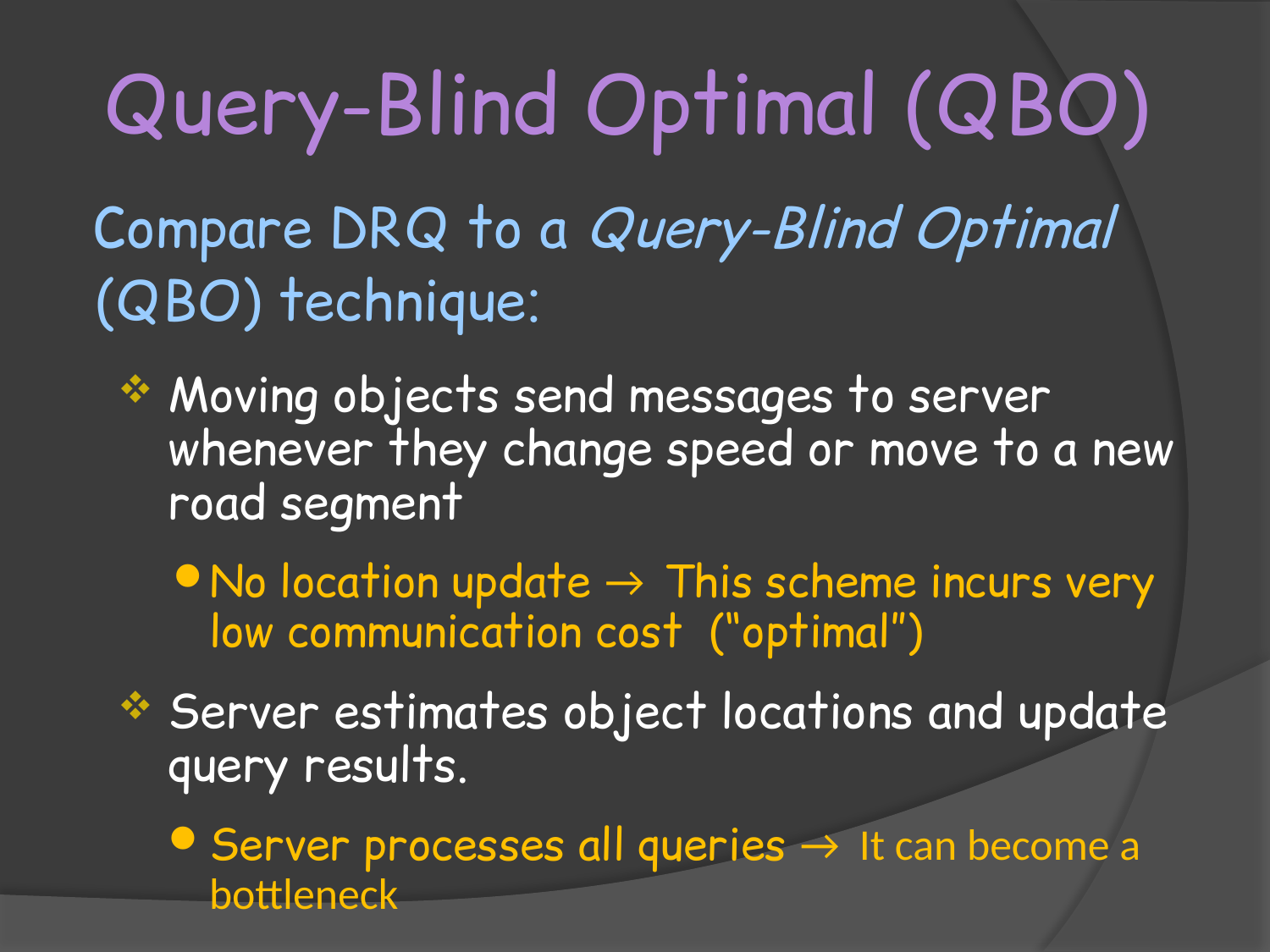

# Query-Blind Optimal (QBO)
Compare DRQ to a Query-Blind Optimal  (QBO) technique:
Moving objects send messages to server whenever they change speed or move to a new road segment
No location update →  This scheme incurs very low communication cost  (“optimal”)
Server estimates object locations and update query results.
Server processes all queries →  It can become a bottleneck